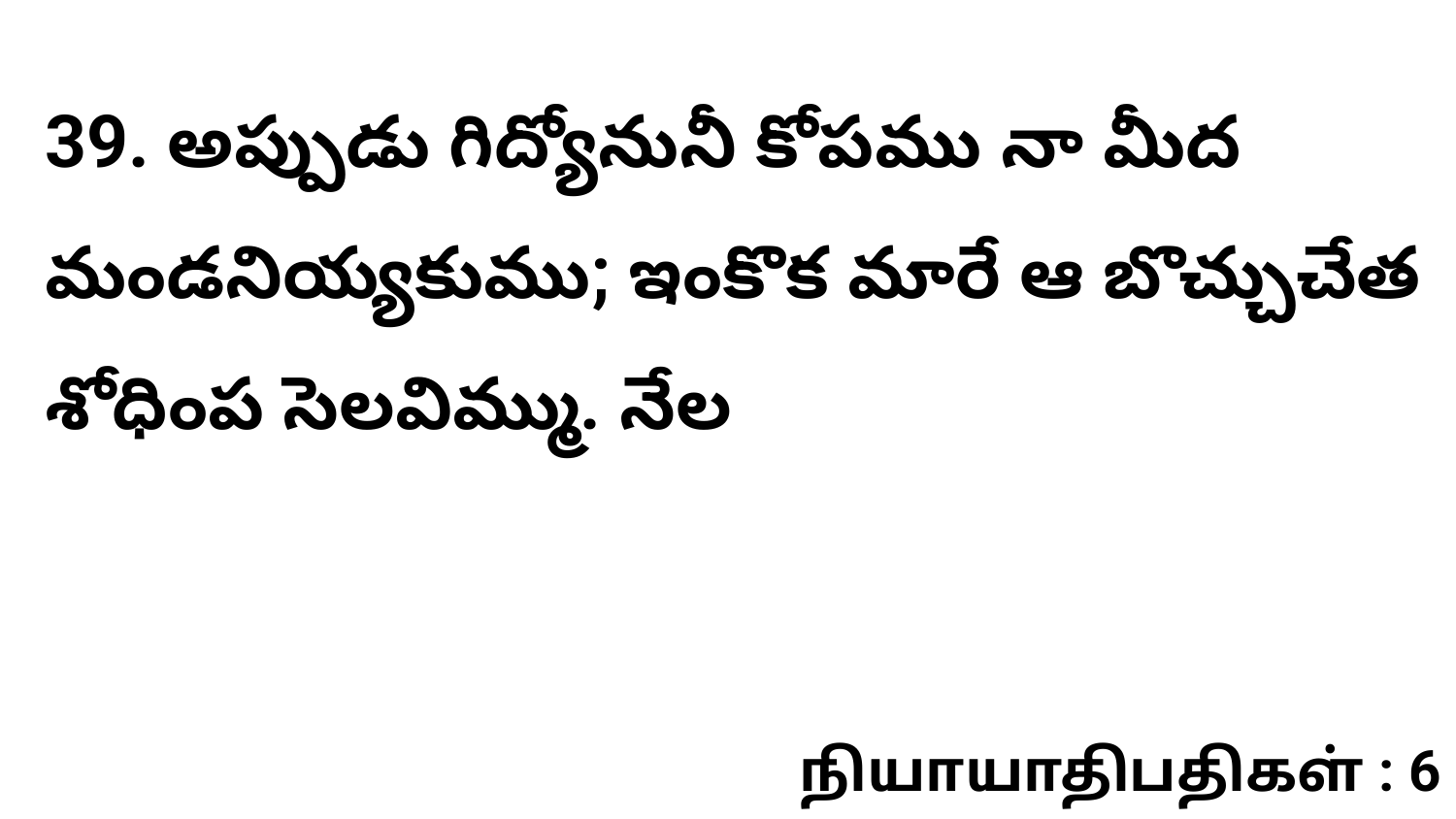

39. ​అప్పుడు గిద్యోనునీ కోపము నా మీద మండనియ్యకుము; ఇంకొక మారే ఆ బొచ్చుచేత శోధింప సెలవిమ్ము. నేల
நியாயாதிபதிகள் : 6